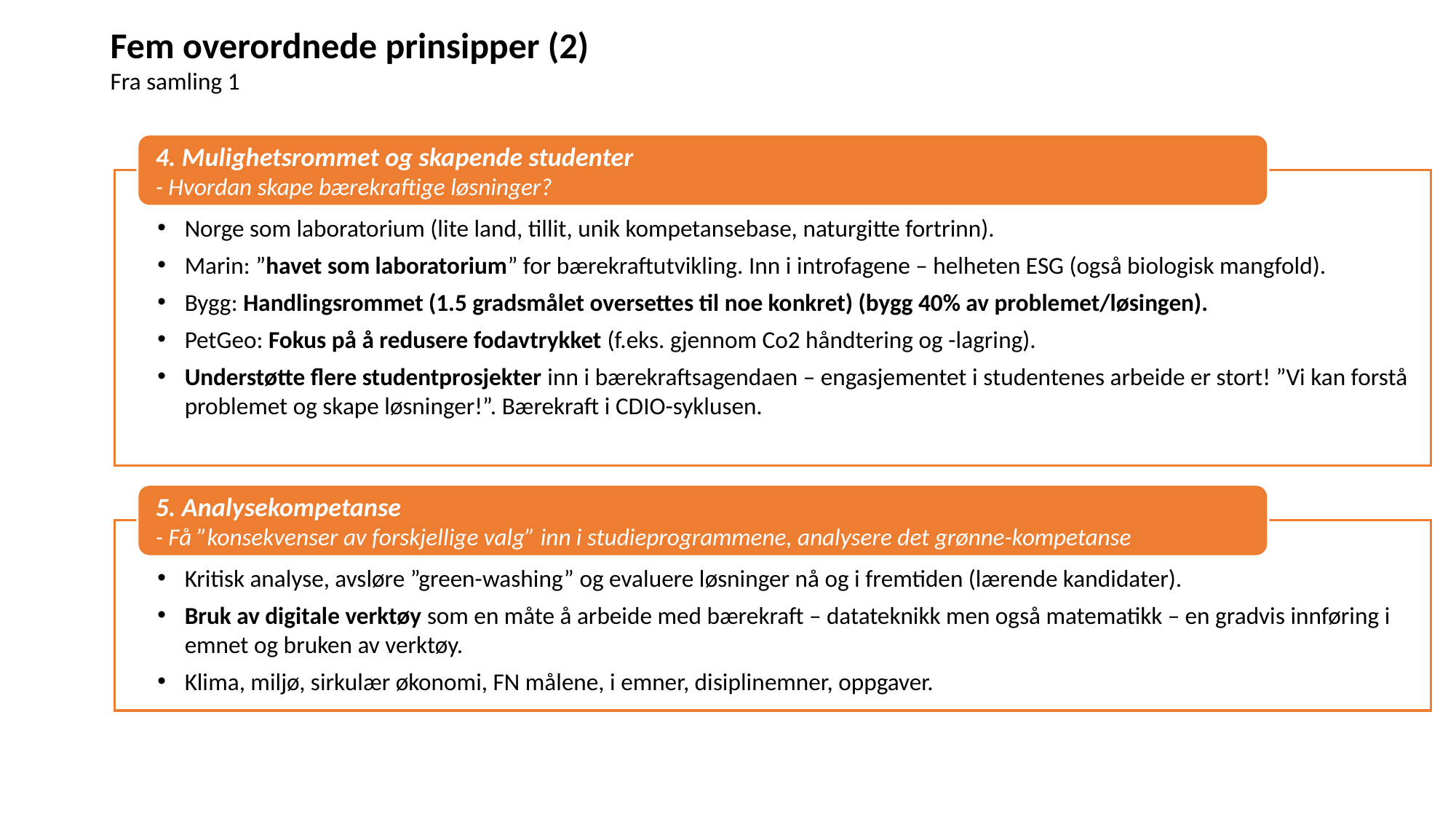

Fem overordnede prinsipper (2)
Fra samling 1
4. Mulighetsrommet og skapende studenter
- Hvordan skape bærekraftige løsninger?
Norge som laboratorium (lite land, tillit, unik kompetansebase, naturgitte fortrinn).
Marin: ”havet som laboratorium” for bærekraftutvikling. Inn i introfagene – helheten ESG (også biologisk mangfold).
Bygg: Handlingsrommet (1.5 gradsmålet oversettes til noe konkret) (bygg 40% av problemet/løsingen).
PetGeo: Fokus på å redusere fodavtrykket (f.eks. gjennom Co2 håndtering og -lagring).
Understøtte flere studentprosjekter inn i bærekraftsagendaen – engasjementet i studentenes arbeide er stort! ”Vi kan forstå problemet og skape løsninger!”. Bærekraft i CDIO-syklusen.
5. Analysekompetanse
- Få ”konsekvenser av forskjellige valg” inn i studieprogrammene, analysere det grønne-kompetanse
Kritisk analyse, avsløre ”green-washing” og evaluere løsninger nå og i fremtiden (lærende kandidater).
Bruk av digitale verktøy som en måte å arbeide med bærekraft – datateknikk men også matematikk – en gradvis innføring i emnet og bruken av verktøy.
Klima, miljø, sirkulær økonomi, FN målene, i emner, disiplinemner, oppgaver.